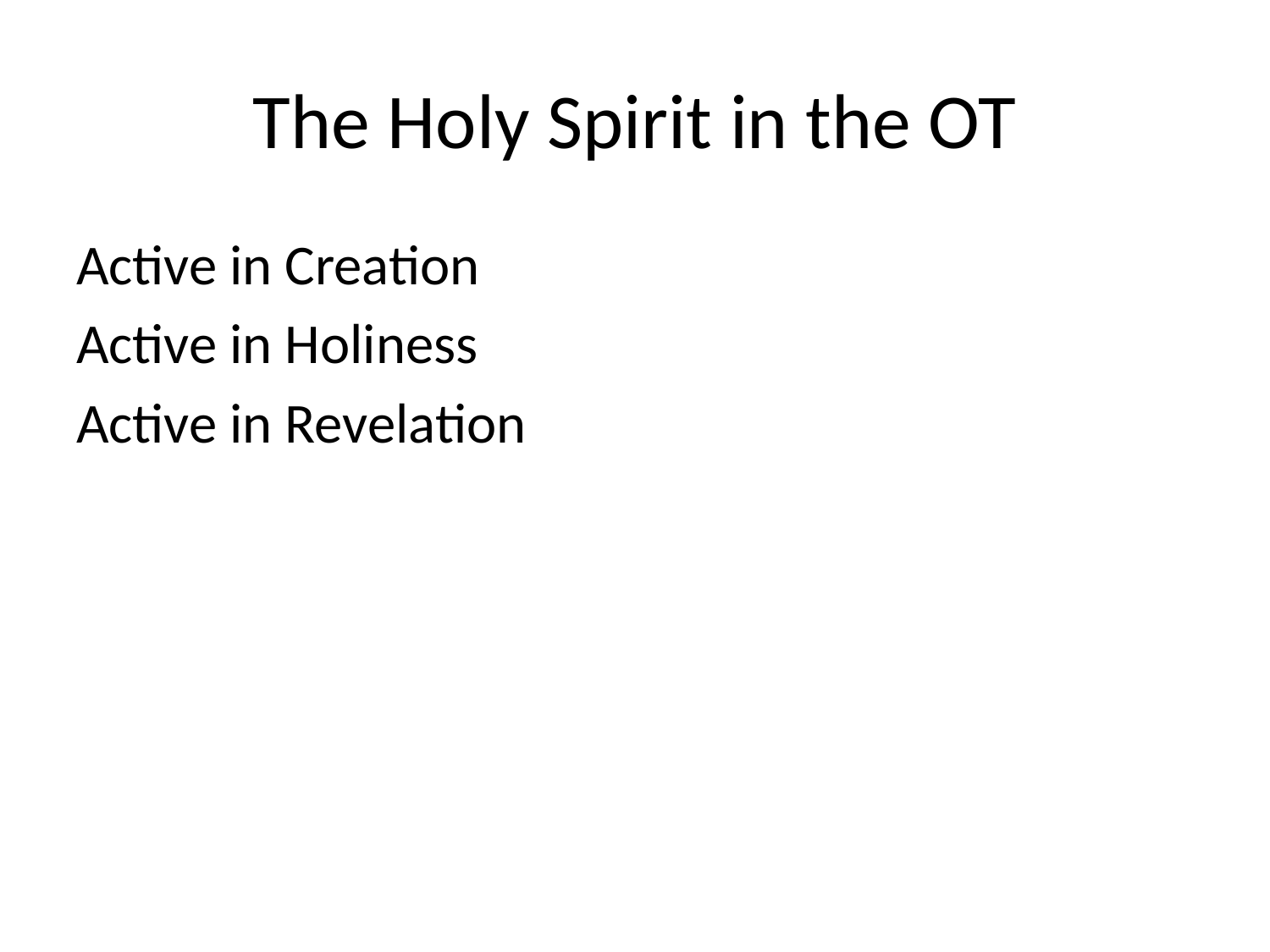

# The Holy Spirit in the OT
Active in Creation
Active in Holiness
Active in Revelation